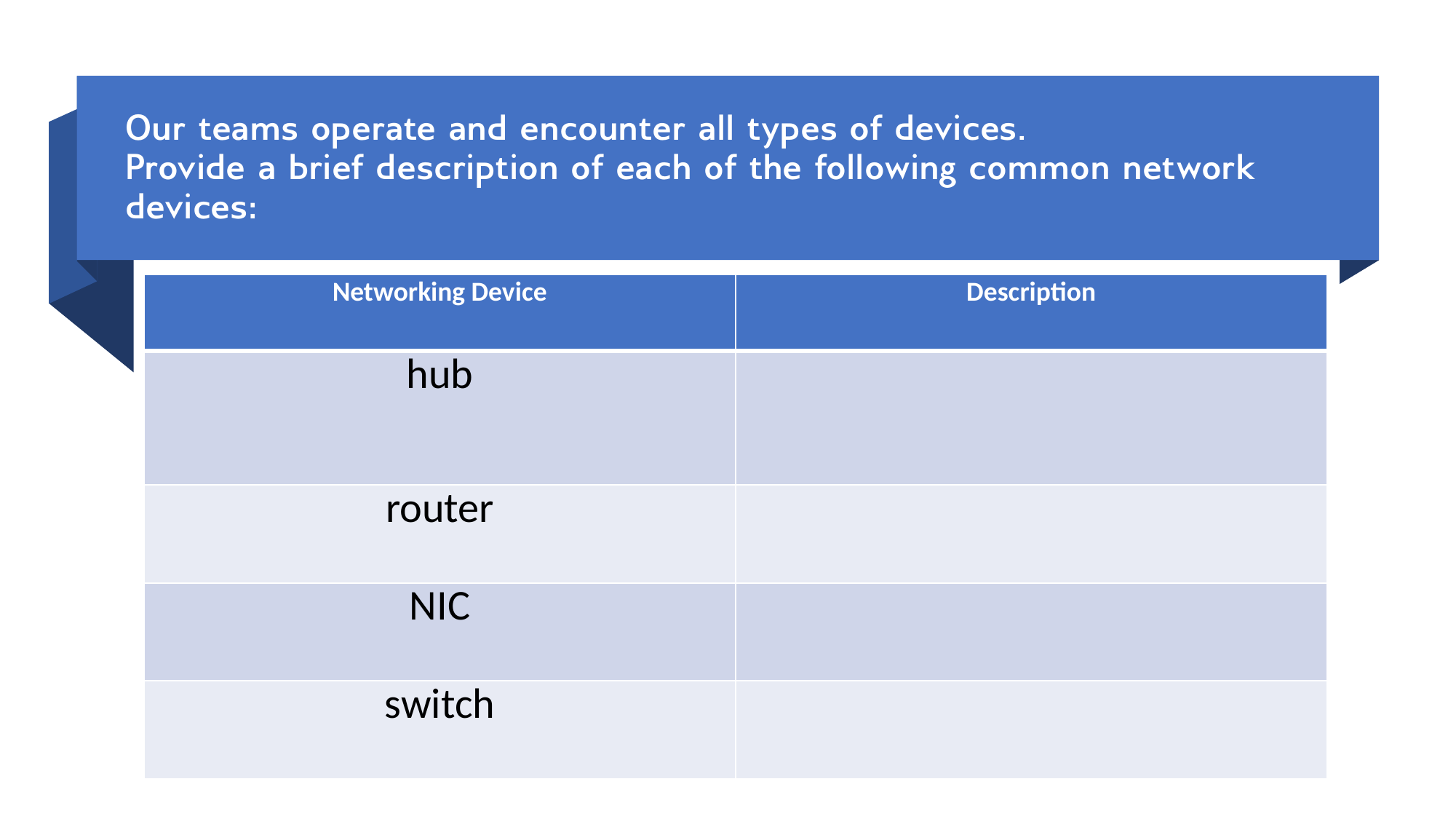

# Our teams operate and encounter all types of devices.  Provide a brief description of each of the following common network devices:

| Networking Device​ | Description​ |
| --- | --- |
| hub​ | ​ |
| router​ | ​ |
| NIC​ | ​ |
| switch​ | ​ |